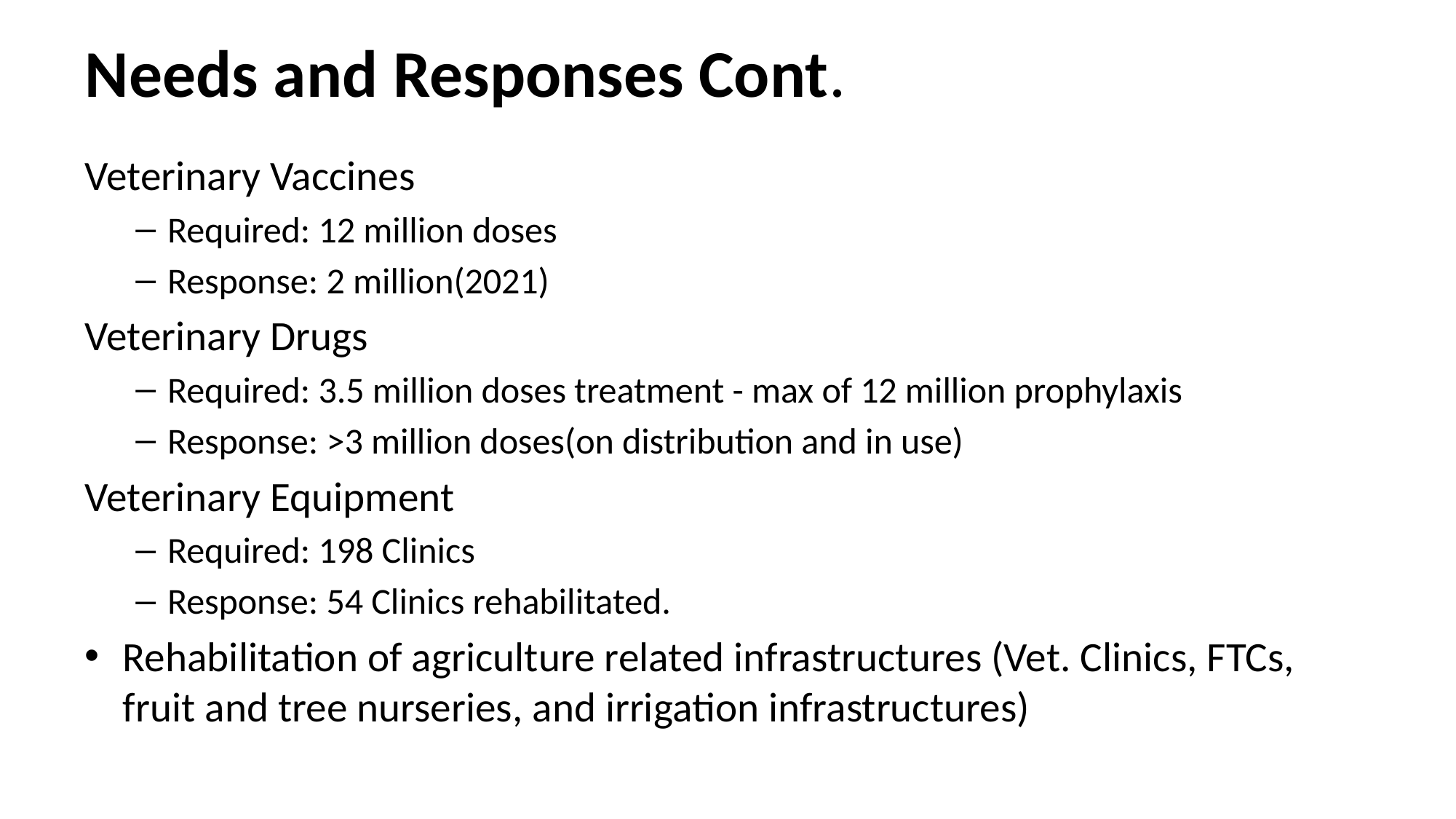

# Needs and Responses Cont.
Veterinary Vaccines
Required: 12 million doses
Response: 2 million(2021)
Veterinary Drugs
Required: 3.5 million doses treatment - max of 12 million prophylaxis
Response: >3 million doses(on distribution and in use)
Veterinary Equipment
Required: 198 Clinics
Response: 54 Clinics rehabilitated.
Rehabilitation of agriculture related infrastructures (Vet. Clinics, FTCs, fruit and tree nurseries, and irrigation infrastructures)